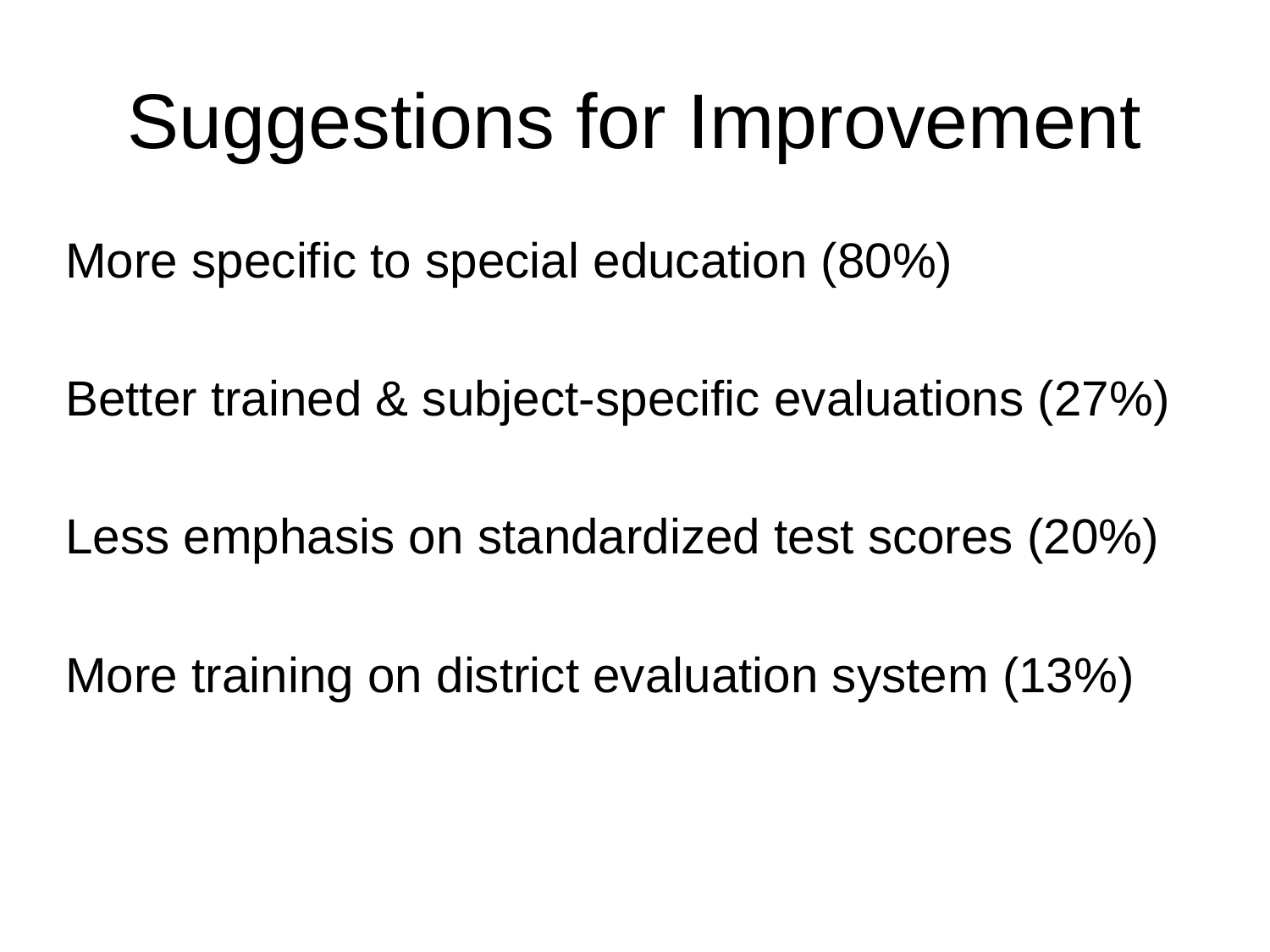

# Suggestions for Improvement
More specific to special education (80%)

Better trained & subject-specific evaluations (27%)

Less emphasis on standardized test scores (20%)

More training on district evaluation system (13%)